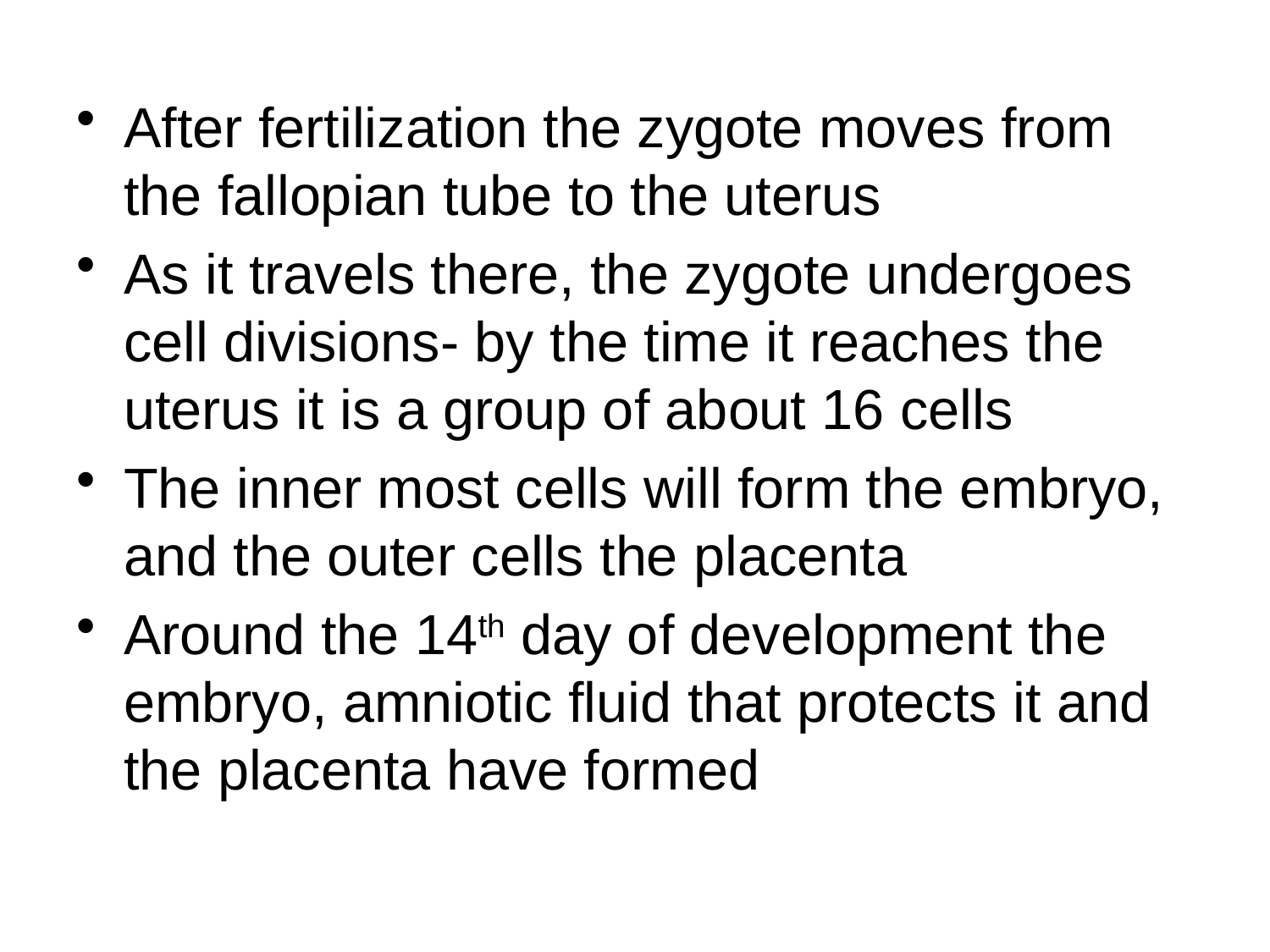

After fertilization the zygote moves from the fallopian tube to the uterus
As it travels there, the zygote undergoes cell divisions- by the time it reaches the uterus it is a group of about 16 cells
The inner most cells will form the embryo, and the outer cells the placenta
Around the 14th day of development the embryo, amniotic fluid that protects it and the placenta have formed